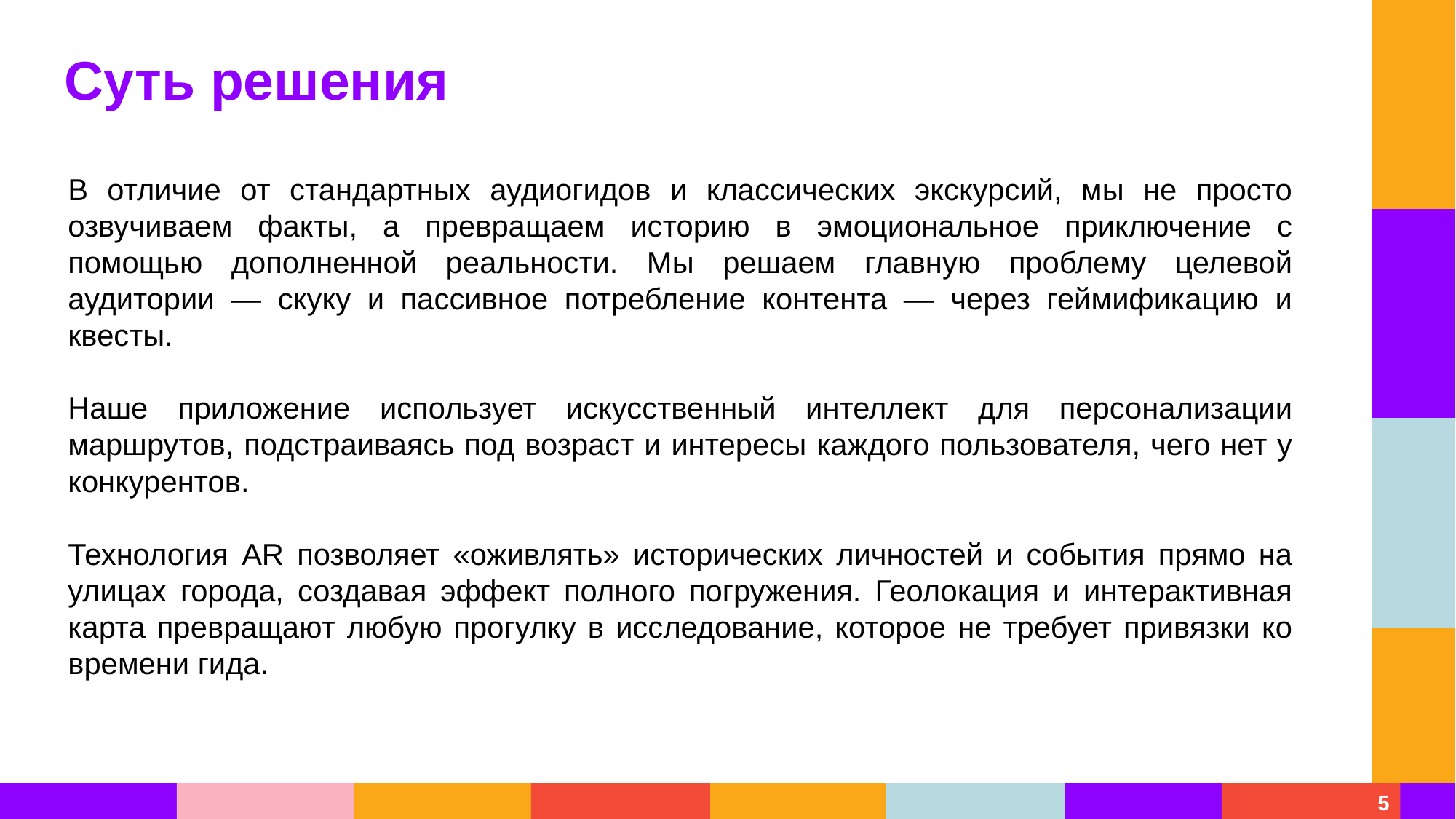

Суть решения
В отличие от стандартных аудиогидов и классических экскурсий, мы не просто озвучиваем факты, а превращаем историю в эмоциональное приключение с помощью дополненной реальности. Мы решаем главную проблему целевой аудитории — скуку и пассивное потребление контента — через геймификацию и квесты.

Наше приложение использует искусственный интеллект для персонализации маршрутов, подстраиваясь под возраст и интересы каждого пользователя, чего нет у конкурентов.

Технология AR позволяет «оживлять» исторических личностей и события прямо на улицах города, создавая эффект полного погружения. Геолокация и интерактивная карта превращают любую прогулку в исследование, которое не требует привязки ко времени гида.